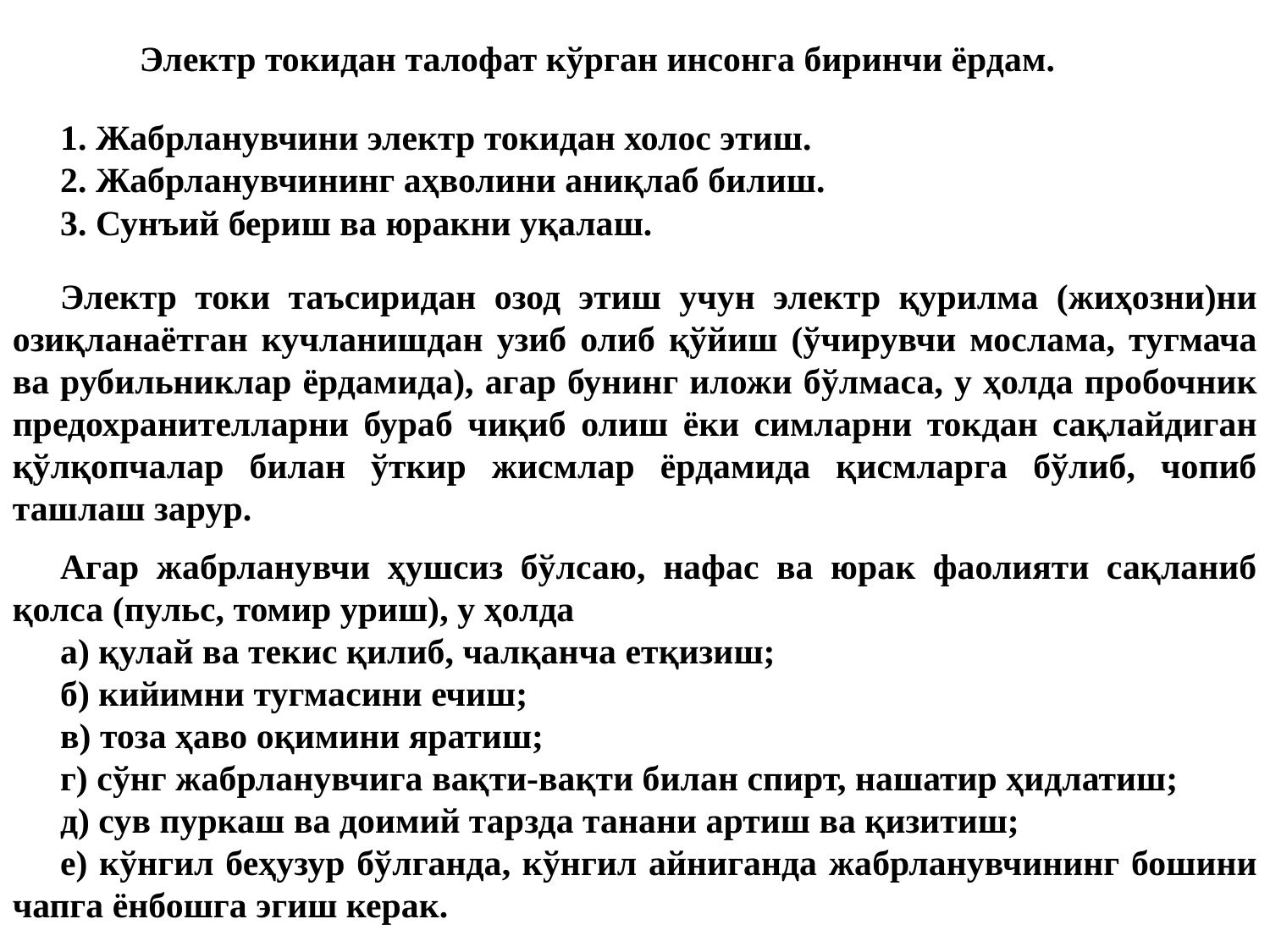

Электр токидан талофат кўрган инсонга биринчи ёрдам.
1. Жабрланувчини электр токидан холос этиш.
2. Жабрланувчининг аҳволини аниқлаб билиш.
3. Сунъий бериш ва юракни уқалаш.
Электр токи таъсиридан озод этиш учун электр қурилма (жиҳозни)ни озиқланаётган кучланишдан узиб олиб қўйиш (ўчирувчи мослама, тугмача ва рубильниклар ёрдамида), агар бунинг иложи бўлмаса, у ҳолда пробочник предохранителларни бураб чиқиб олиш ёки симларни токдан сақлайдиган қўлқопчалар билан ўткир жисмлар ёрдамида қисмларга бўлиб, чопиб ташлаш зарур.
Агар жабрланувчи ҳушсиз бўлсаю, нафас ва юрак фаолияти сақланиб қолса (пульс, томир уриш), у ҳолда
а) қулай ва текис қилиб, чалқанча етқизиш;
б) кийимни тугмасини ечиш;
в) тоза ҳаво оқимини яратиш;
г) сўнг жабрланувчига вақти-вақти билан спирт, нашатир ҳидлатиш;
д) сув пуркаш ва доимий тарзда танани артиш ва қизитиш;
е) кўнгил беҳузур бўлганда, кўнгил айниганда жабрланувчининг бошини чапга ёнбошга эгиш керак.